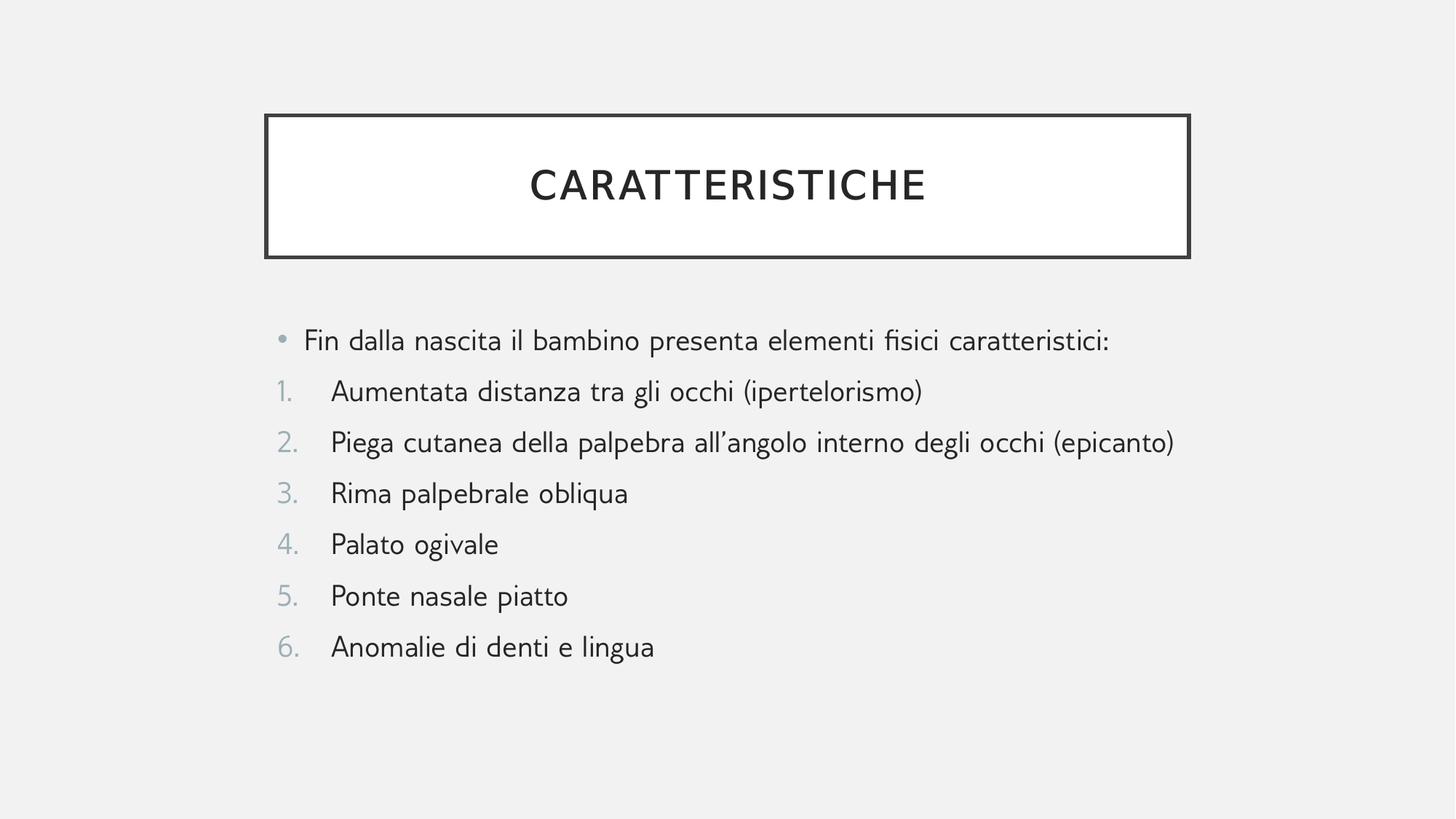

# caratteristiche
Fin dalla nascita il bambino presenta elementi fisici caratteristici:
Aumentata distanza tra gli occhi (ipertelorismo)
Piega cutanea della palpebra all’angolo interno degli occhi (epicanto)
Rima palpebrale obliqua
Palato ogivale
Ponte nasale piatto
Anomalie di denti e lingua